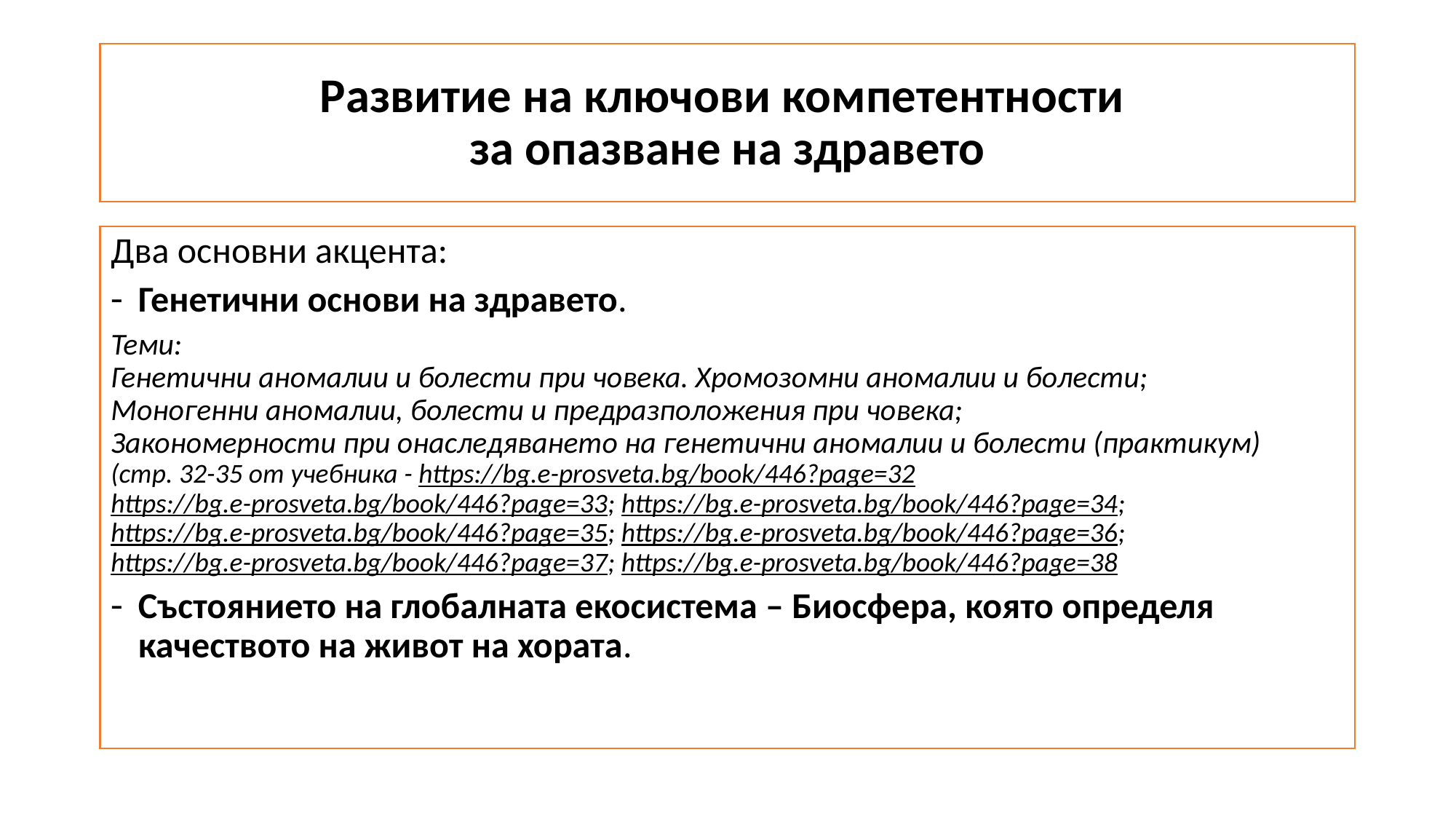

# Развитие на ключови компетентности за опазване на здравето
Два основни акцента:
Генетични основи на здравето.
Теми:
Генетични аномалии и болести при човека. Хромозомни аномалии и болести;
Моногенни аномалии, болести и предразположения при човека;
Закономерности при онаследяването на генетични аномалии и болести (практикум)
(стр. 32-35 от учебника - https://bg.e-prosveta.bg/book/446?page=32
https://bg.e-prosveta.bg/book/446?page=33; https://bg.e-prosveta.bg/book/446?page=34; https://bg.e-prosveta.bg/book/446?page=35; https://bg.e-prosveta.bg/book/446?page=36;
https://bg.e-prosveta.bg/book/446?page=37; https://bg.e-prosveta.bg/book/446?page=38
Състоянието на глобалната екосистема – Биосфера, която определя качеството на живот на хората.